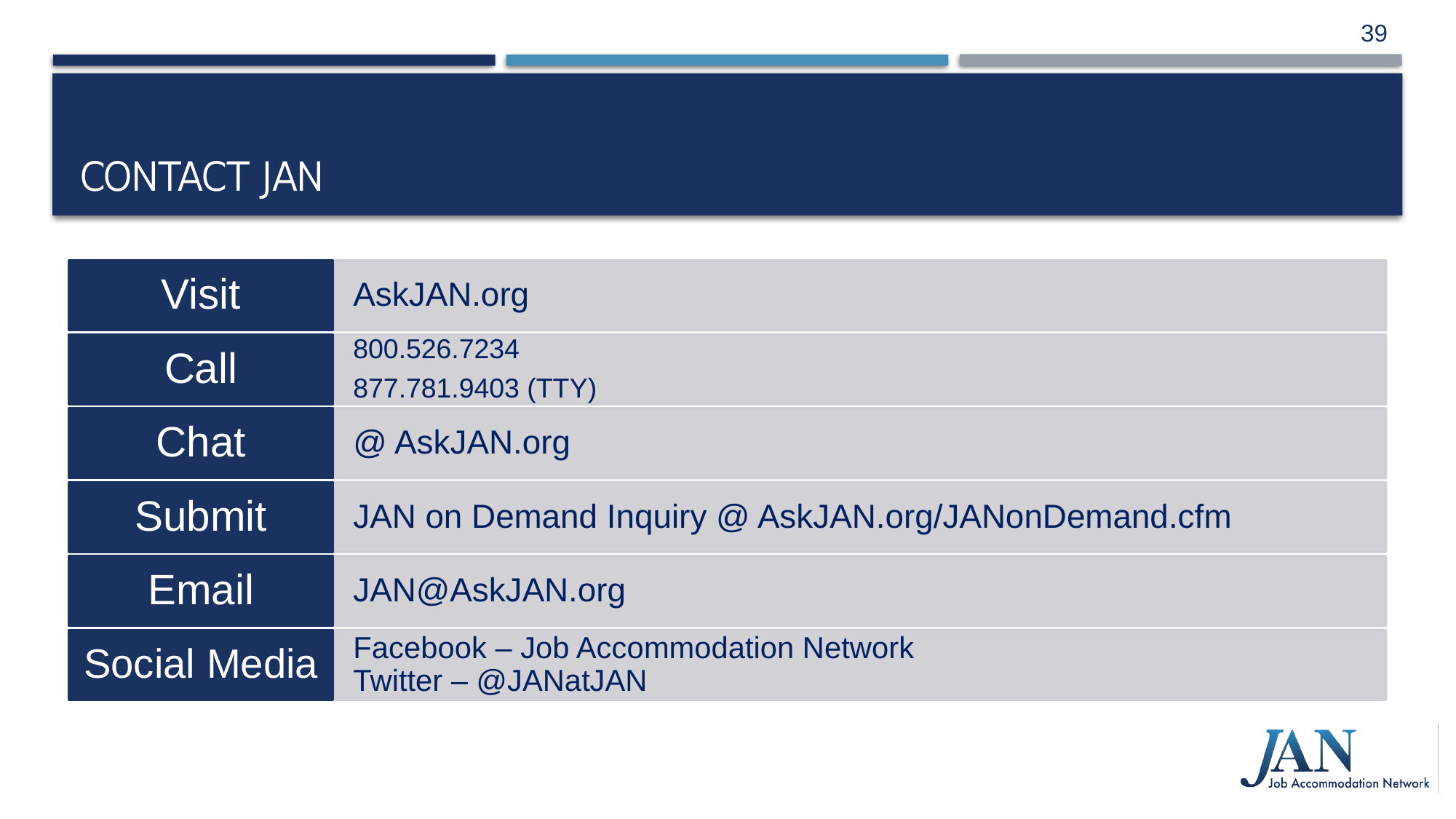

39
# Contact JAN
AskJAN.org
Visit
800.526.7234
877.781.9403 (TTY)
Call
@ AskJAN.org
Chat
JAN on Demand Inquiry @ AskJAN.org/JANonDemand.cfm
Submit
JAN@AskJAN.org
Email
Facebook – Job Accommodation Network
Twitter – @JANatJAN
Social Media